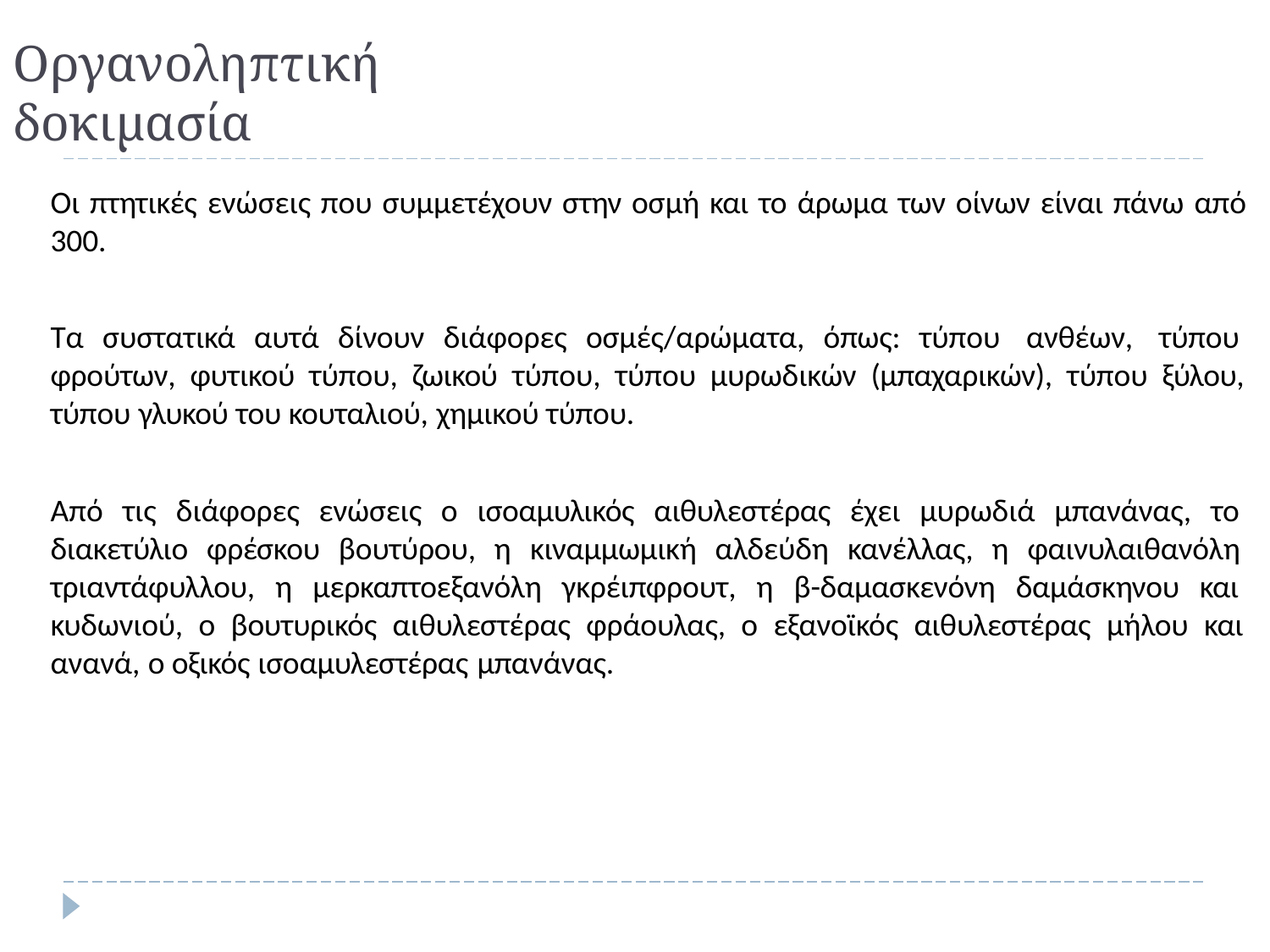

# Οργανοληπτική δοκιμασία

Οι πτητικές ενώσεις που συμμετέχουν στην οσμή και το άρωμα των οίνων είναι πάνω από
300.

Τα συστατικά αυτά δίνουν διάφορες οσμές/αρώματα, όπως: τύπου ανθέων, τύπου  φρούτων, φυτικού τύπου, ζωικού τύπου, τύπου μυρωδικών (μπαχαρικών), τύπου ξύλου,  τύπου γλυκού του κουταλιού, χημικού τύπου.

Από τις διάφορες ενώσεις ο ισοαμυλικός αιθυλεστέρας έχει μυρωδιά μπανάνας, το  διακετύλιο φρέσκου βουτύρου, η κιναμμωμική αλδεύδη κανέλλας, η φαινυλαιθανόλη  τριαντάφυλλου, η μερκαπτοεξανόλη γκρέιπφρουτ, η β-δαμασκενόνη δαμάσκηνου και  κυδωνιού, ο βουτυρικός αιθυλεστέρας φράουλας, ο εξανοϊκός αιθυλεστέρας μήλου και  ανανά, ο οξικός ισοαμυλεστέρας μπανάνας.